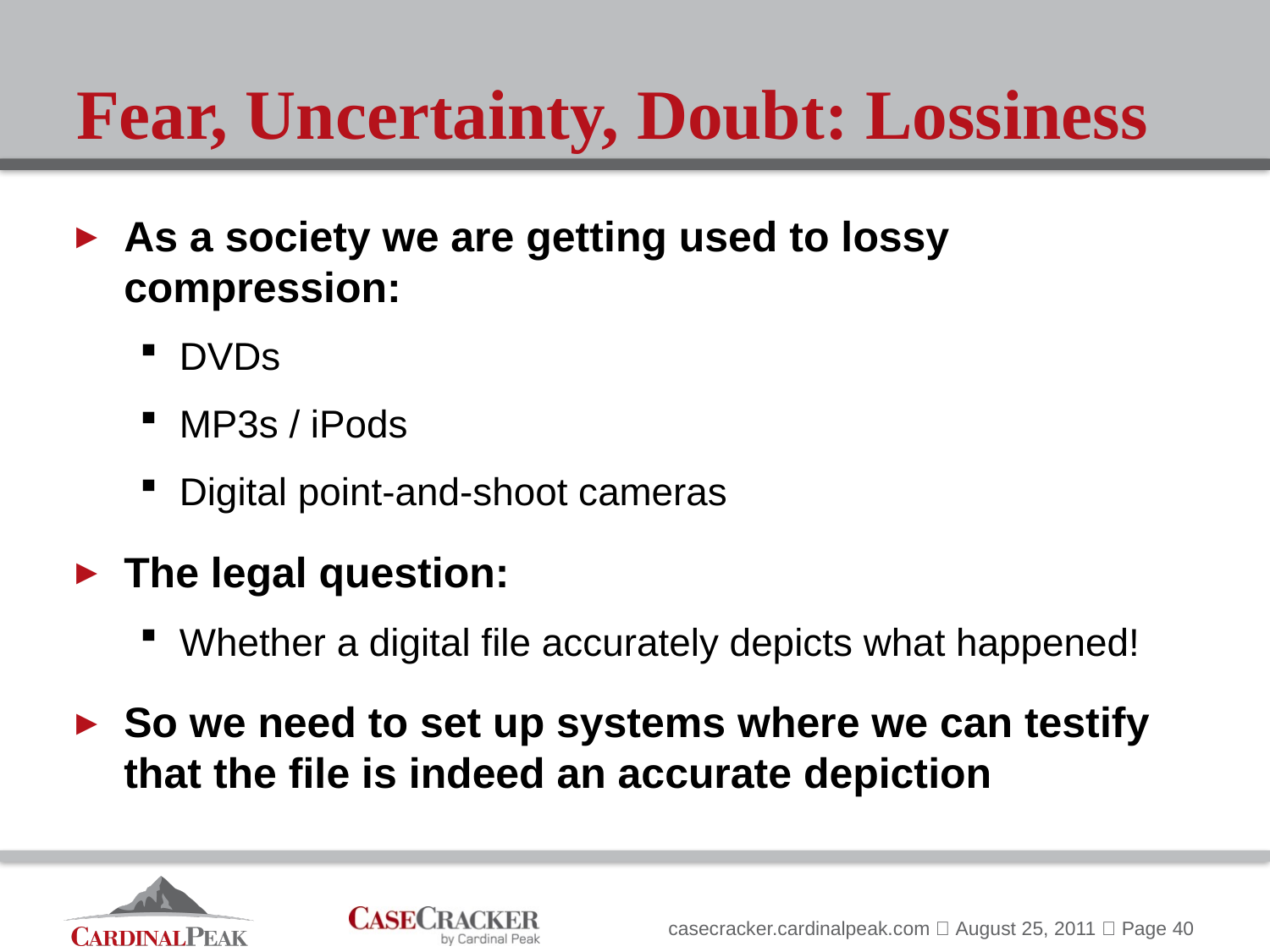

# Fear, Uncertainty, Doubt: Lossiness
As a society we are getting used to lossy compression:
DVDs
MP3s / iPods
Digital point-and-shoot cameras
The legal question:
Whether a digital file accurately depicts what happened!
So we need to set up systems where we can testify that the file is indeed an accurate depiction